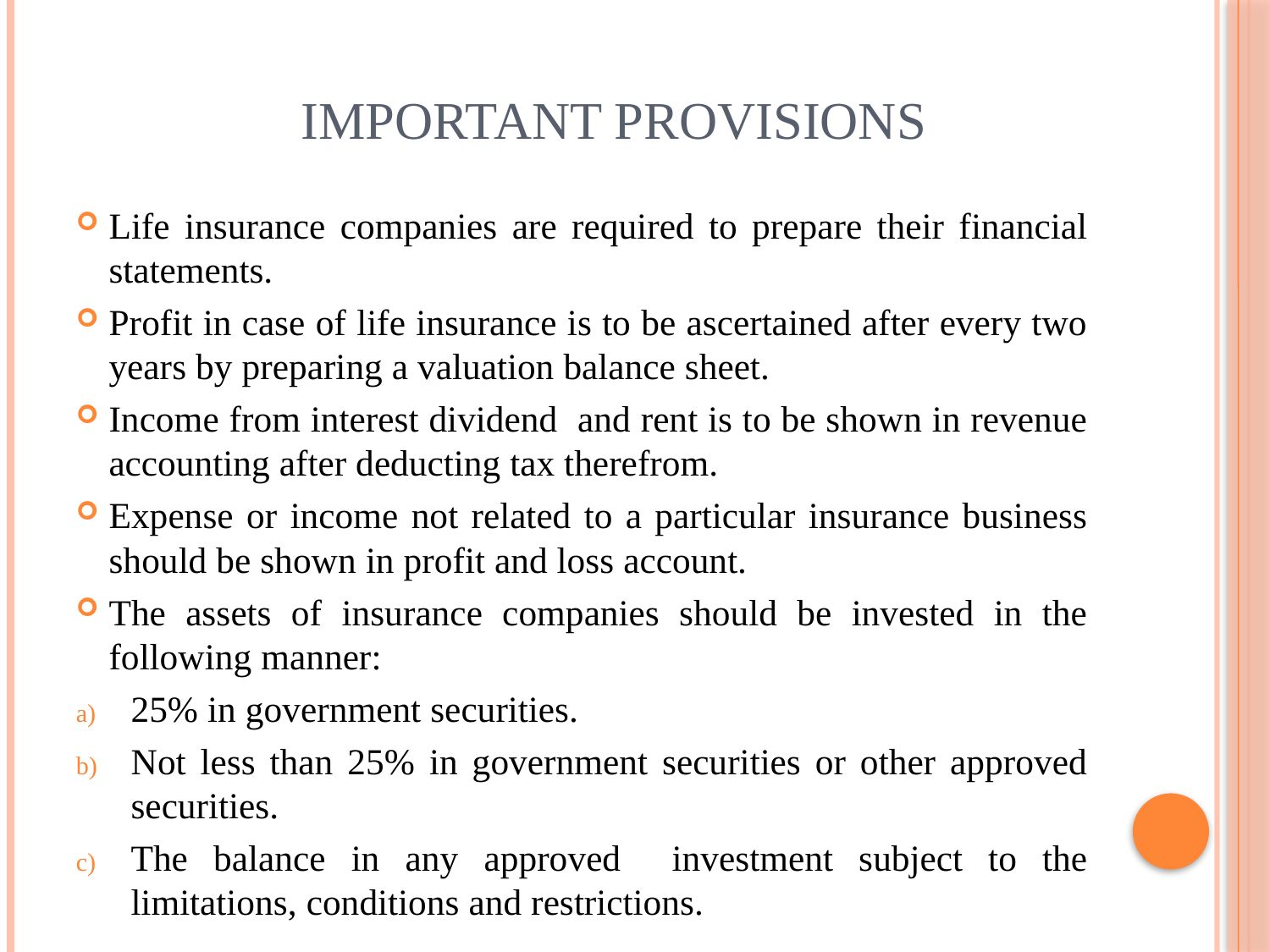

# Important provisions
Life insurance companies are required to prepare their financial statements.
Profit in case of life insurance is to be ascertained after every two years by preparing a valuation balance sheet.
Income from interest dividend  and rent is to be shown in revenue accounting after deducting tax therefrom.
Expense or income not related to a particular insurance business should be shown in profit and loss account.
The assets of insurance companies should be invested in the following manner:
25% in government securities.
Not less than 25% in government securities or other approved securities.
The balance in any approved  investment subject to the limitations, conditions and restrictions.